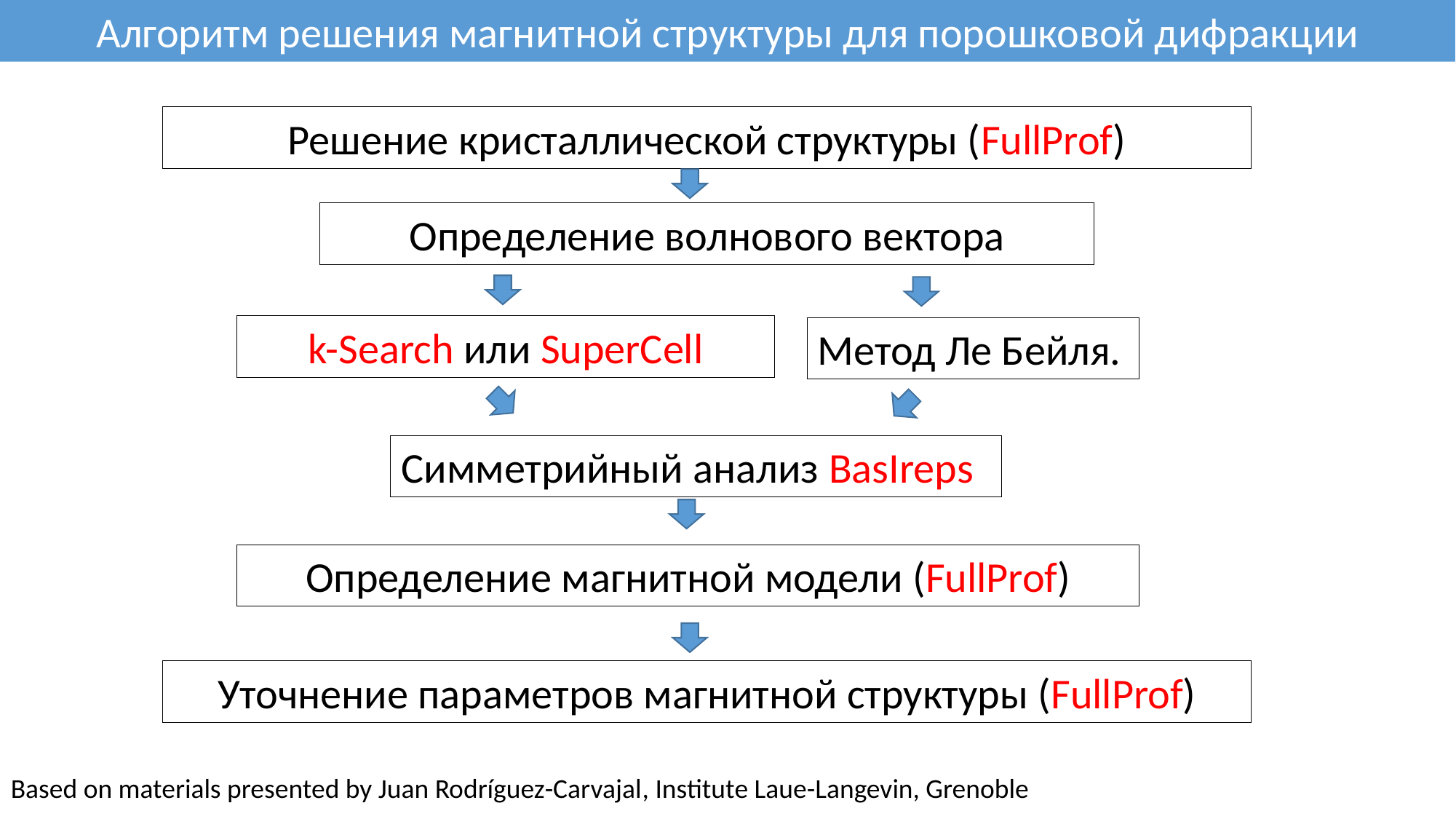

Алгоритм решения магнитной структуры для порошковой дифракции
Решение кристаллической структуры (FullProf)

Определение волнового вектора

k-Search или SuperCell
Метод Ле Бейля.

Симметрийный анализ BasIreps

Определение магнитной модели (FullProf)

Уточнение параметров магнитной структуры (FullProf)
Based on materials presented by Juan Rodríguez-Carvajal, Institute Laue-Langevin, Grenoble